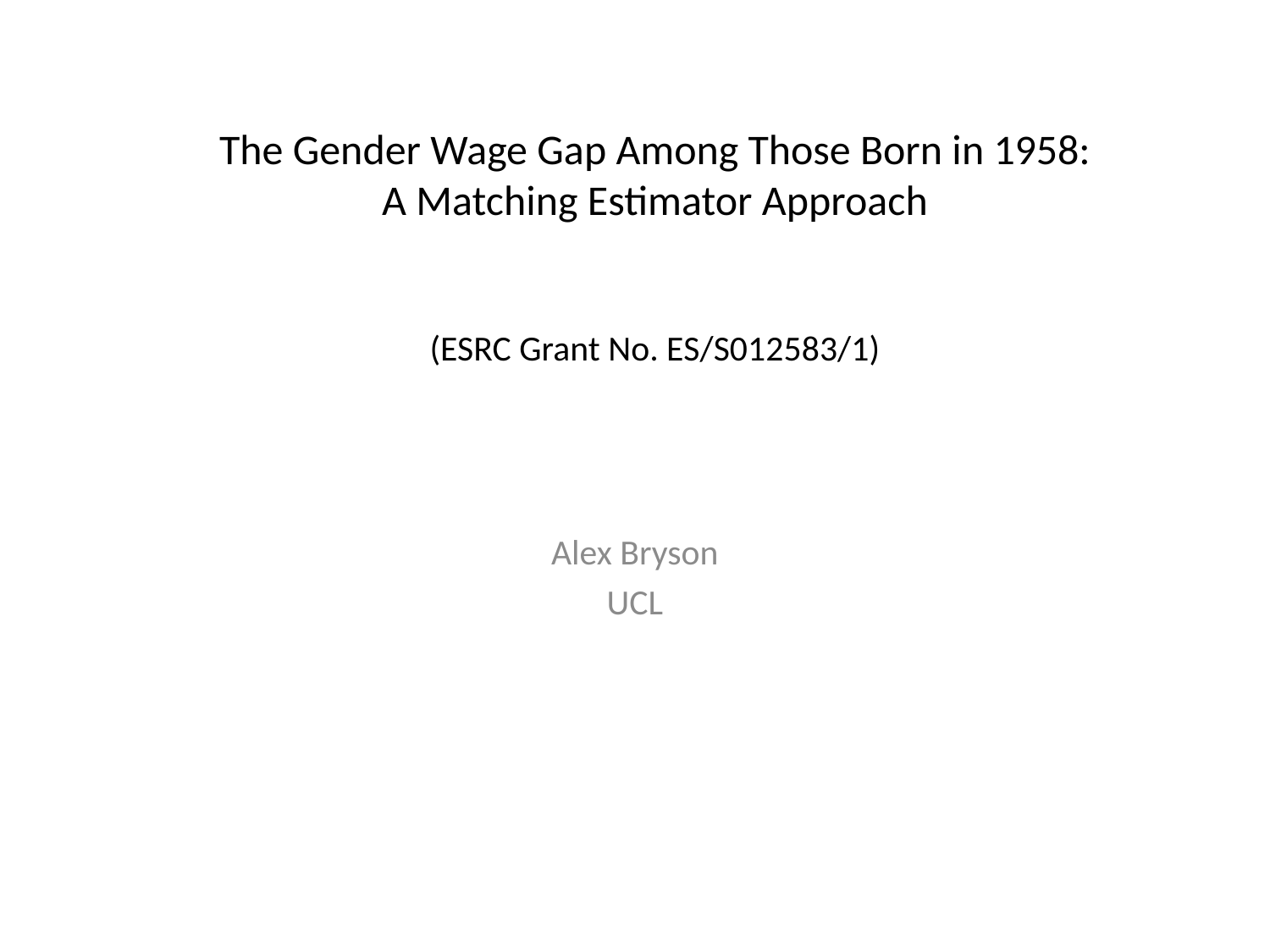

# The Gender Wage Gap Among Those Born in 1958: A Matching Estimator Approach (ESRC Grant No. ES/S012583/1)

Alex Bryson
UCL